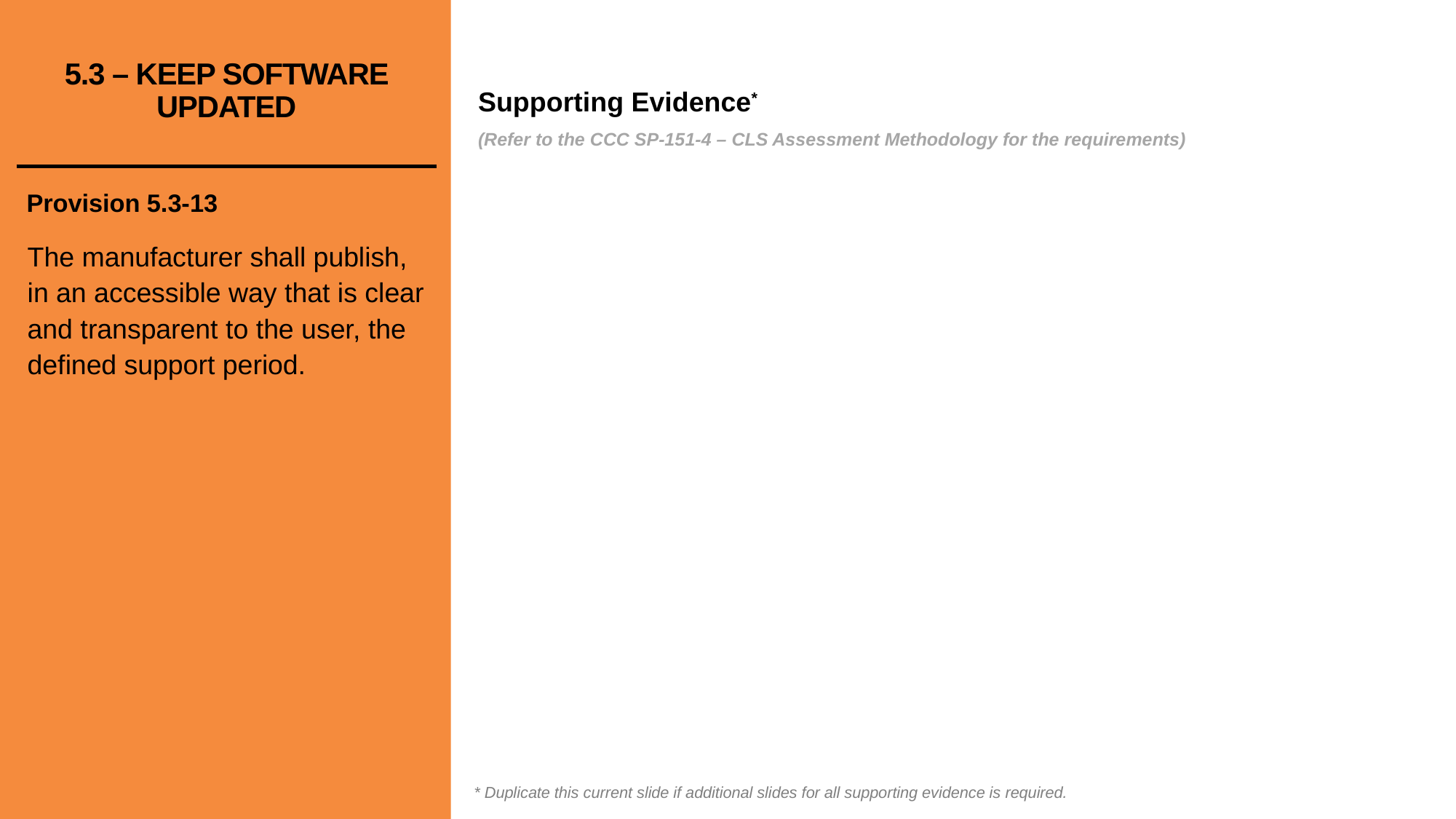

# 5.3 – KEEP SOFTWARE UPDATED

Provision 5.3-13
The manufacturer shall publish, in an accessible way that is clear and transparent to the user, the defined support period.